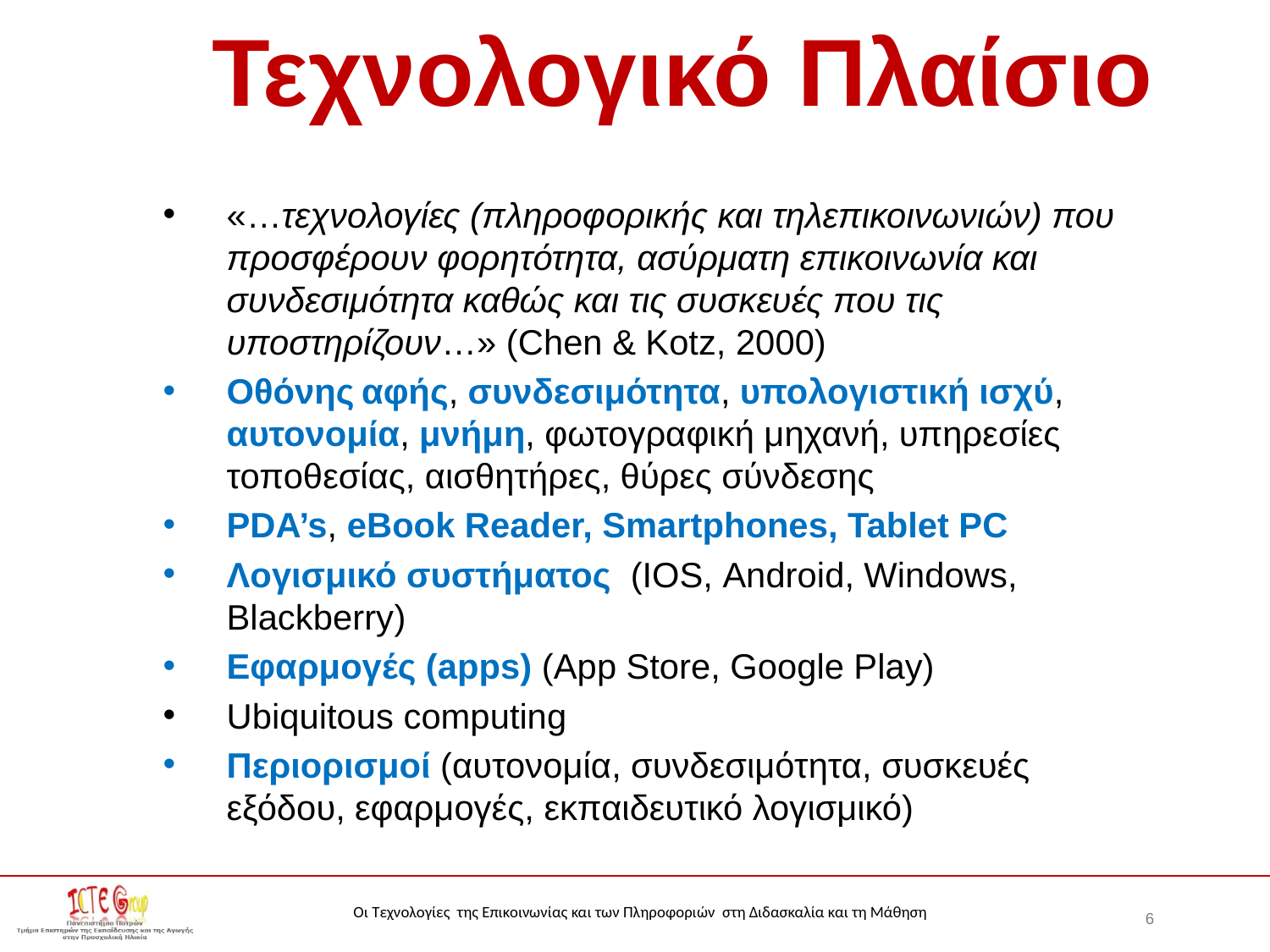

# Τεχνολογικό Πλαίσιο
«…τεχνολογίες (πληροφορικής και τηλεπικοινωνιών) που προσφέρουν φορητότητα, ασύρματη επικοινωνία και συνδεσιμότητα καθώς και τις συσκευές που τις υποστηρίζουν…» (Chen & Kotz, 2000)
Οθόνης αφής, συνδεσιμότητα, υπολογιστική ισχύ, αυτονομία, μνήμη, φωτογραφική μηχανή, υπηρεσίες τοποθεσίας, αισθητήρες, θύρες σύνδεσης
PDA’s, eBook Reader, Smartphones, Tablet PC
Λογισμικό συστήματος  (IOS, Android, Windows, Blackberry)
Εφαρμογές (apps) (App Store, Google Play)
Ubiquitous computing
Περιορισμοί (αυτονομία, συνδεσιμότητα, συσκευές εξόδου, εφαρμογές, εκπαιδευτικό λογισμικό)